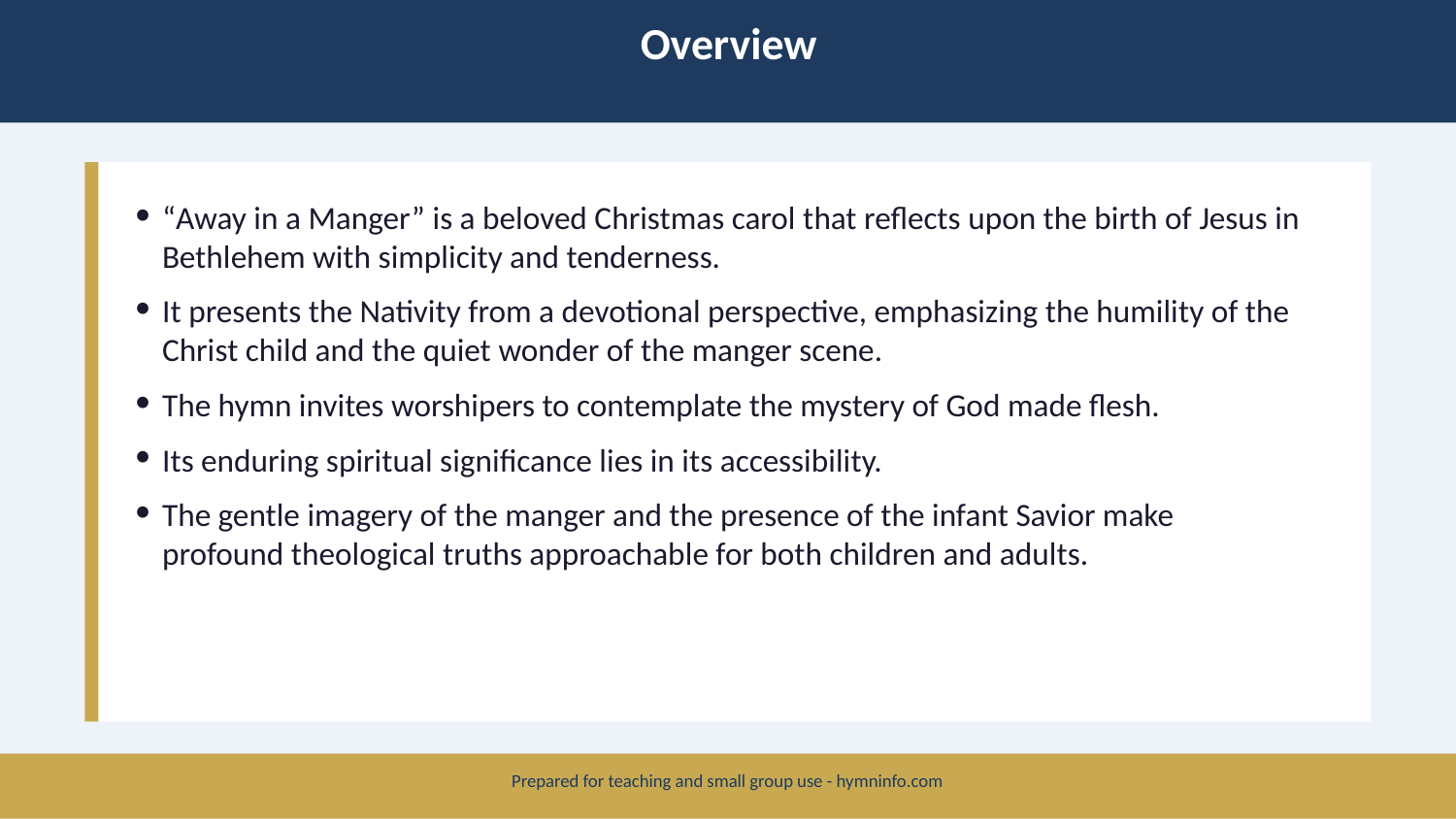

Overview

“Away in a Manger” is a beloved Christmas carol that reflects upon the birth of Jesus in Bethlehem with simplicity and tenderness.
It presents the Nativity from a devotional perspective, emphasizing the humility of the Christ child and the quiet wonder of the manger scene.
The hymn invites worshipers to contemplate the mystery of God made flesh.
Its enduring spiritual significance lies in its accessibility.
The gentle imagery of the manger and the presence of the infant Savior make profound theological truths approachable for both children and adults.

Prepared for teaching and small group use - hymninfo.com